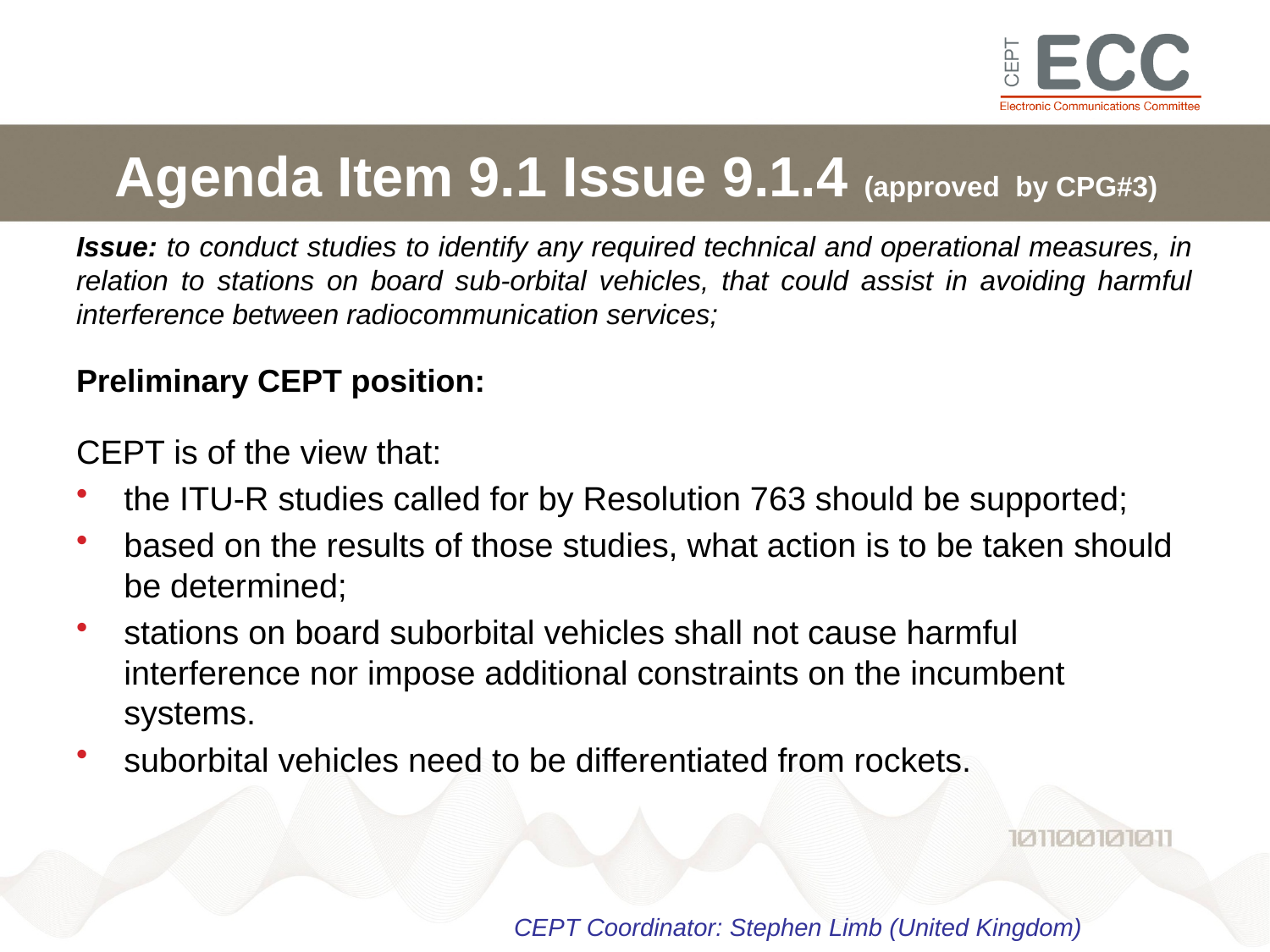

# Agenda Item 9.1 Issue 9.1.4 (approved  by CPG#3)
Issue: to conduct studies to identify any required technical and operational measures, in relation to stations on board sub-orbital vehicles, that could assist in avoiding harmful interference between radiocommunication services;

Preliminary CEPT position:

CEPT is of the view that:
the ITU-R studies called for by Resolution 763 should be supported;
based on the results of those studies, what action is to be taken should be determined;
stations on board suborbital vehicles shall not cause harmful interference nor impose additional constraints on the incumbent systems.
suborbital vehicles need to be differentiated from rockets.

CEPT Coordinator: Stephen Limb (United Kingdom)